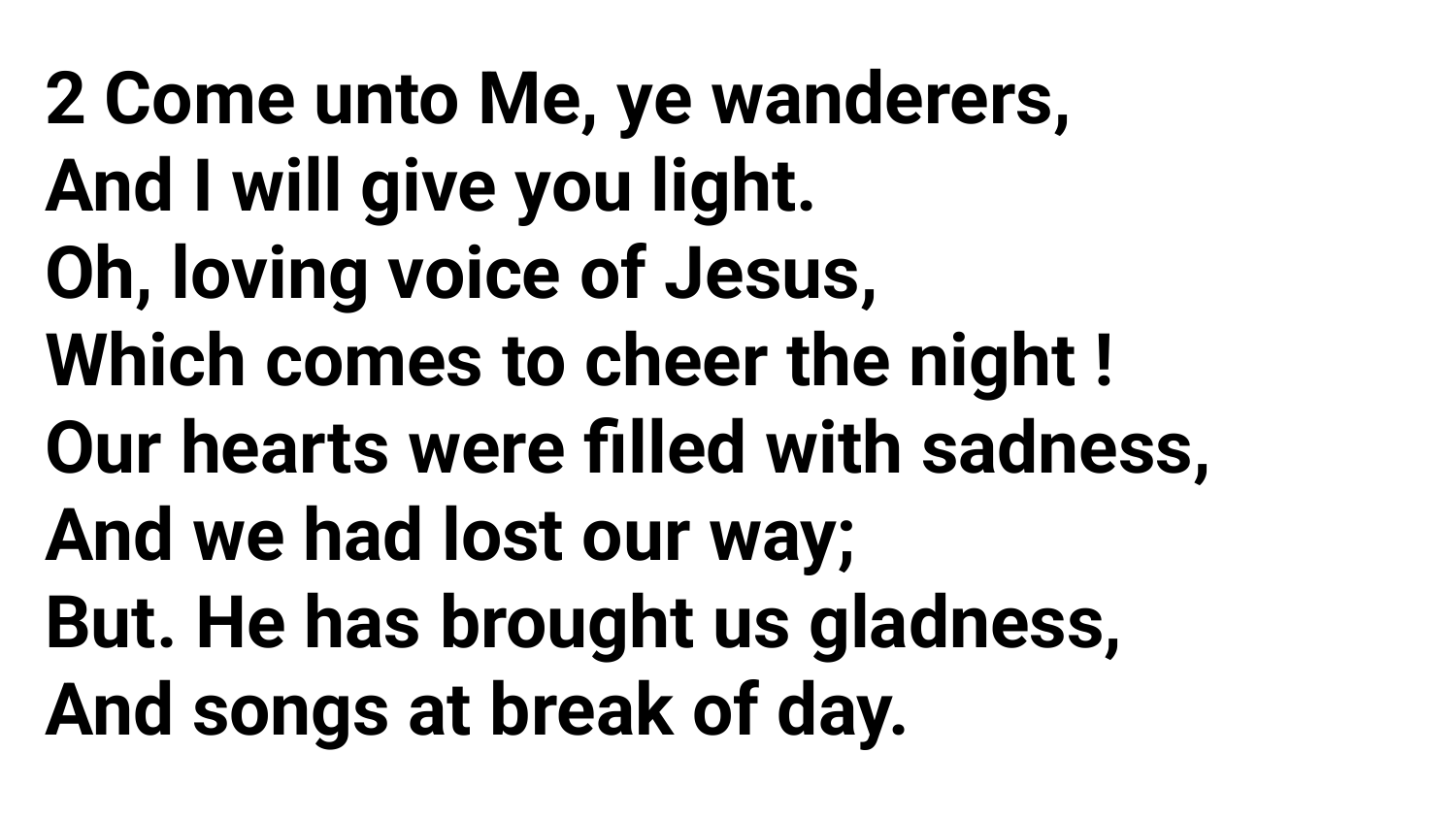

2 Come unto Me, ye wanderers,
And I will give you light.
Oh, loving voice of Jesus,
Which comes to cheer the night !
Our hearts were filled with sadness,
And we had lost our way;
But. He has brought us gladness,
And songs at break of day.